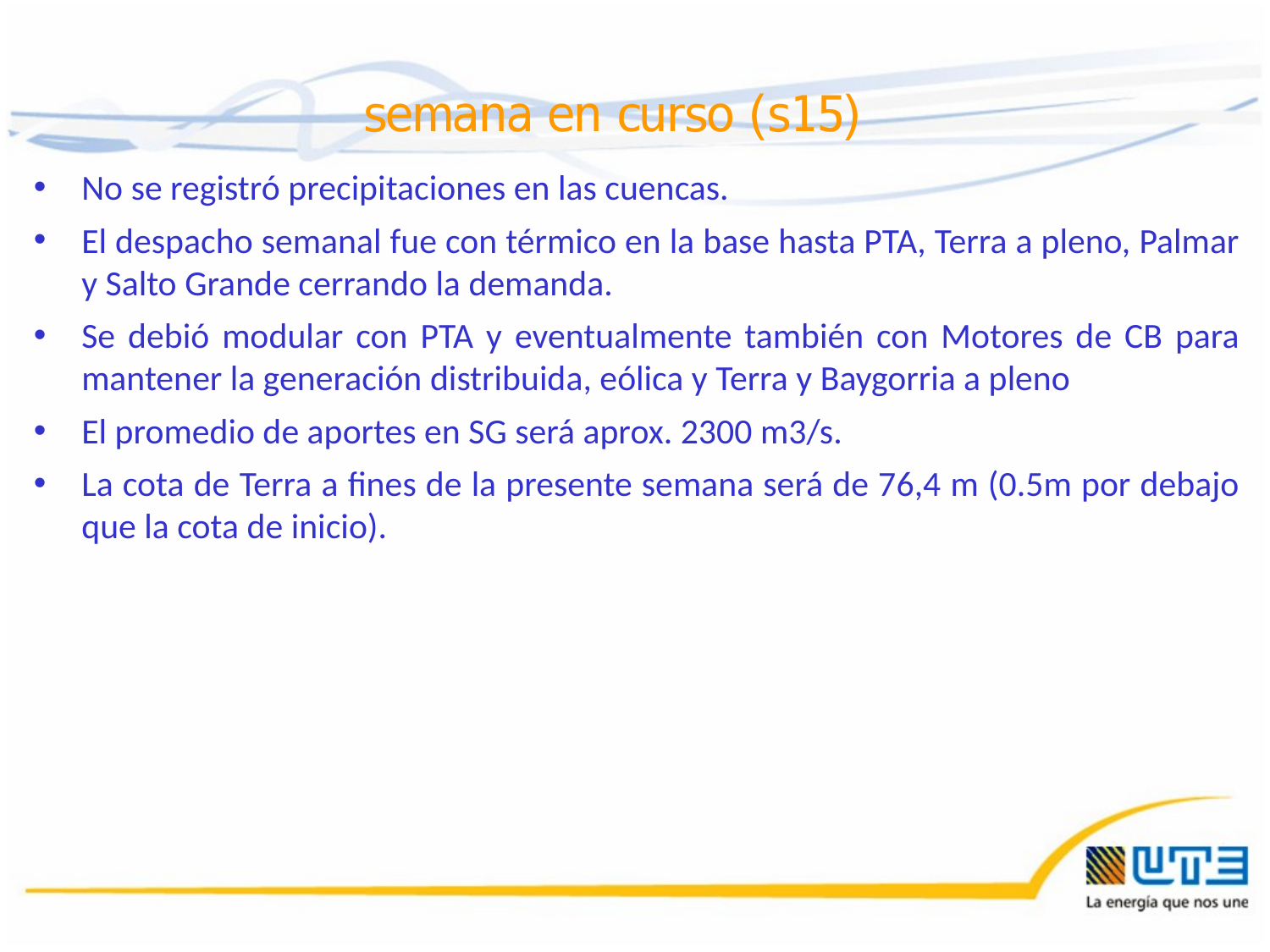

# semana en curso (s15)
No se registró precipitaciones en las cuencas.
El despacho semanal fue con térmico en la base hasta PTA, Terra a pleno, Palmar y Salto Grande cerrando la demanda.
Se debió modular con PTA y eventualmente también con Motores de CB para mantener la generación distribuida, eólica y Terra y Baygorria a pleno
El promedio de aportes en SG será aprox. 2300 m3/s.
La cota de Terra a fines de la presente semana será de 76,4 m (0.5m por debajo que la cota de inicio).